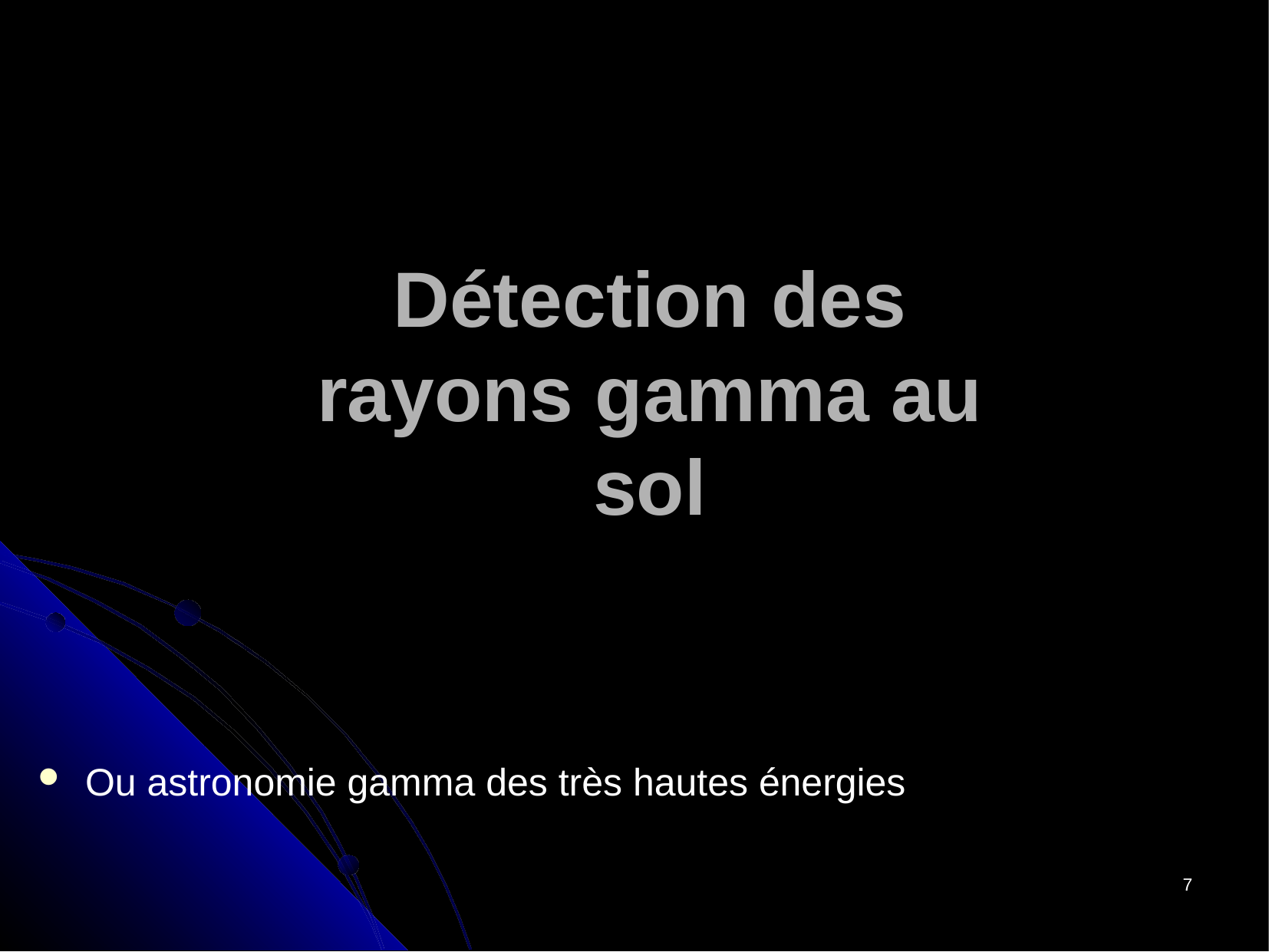

Détection des rayons gamma au sol
Ou astronomie gamma des très hautes énergies
7